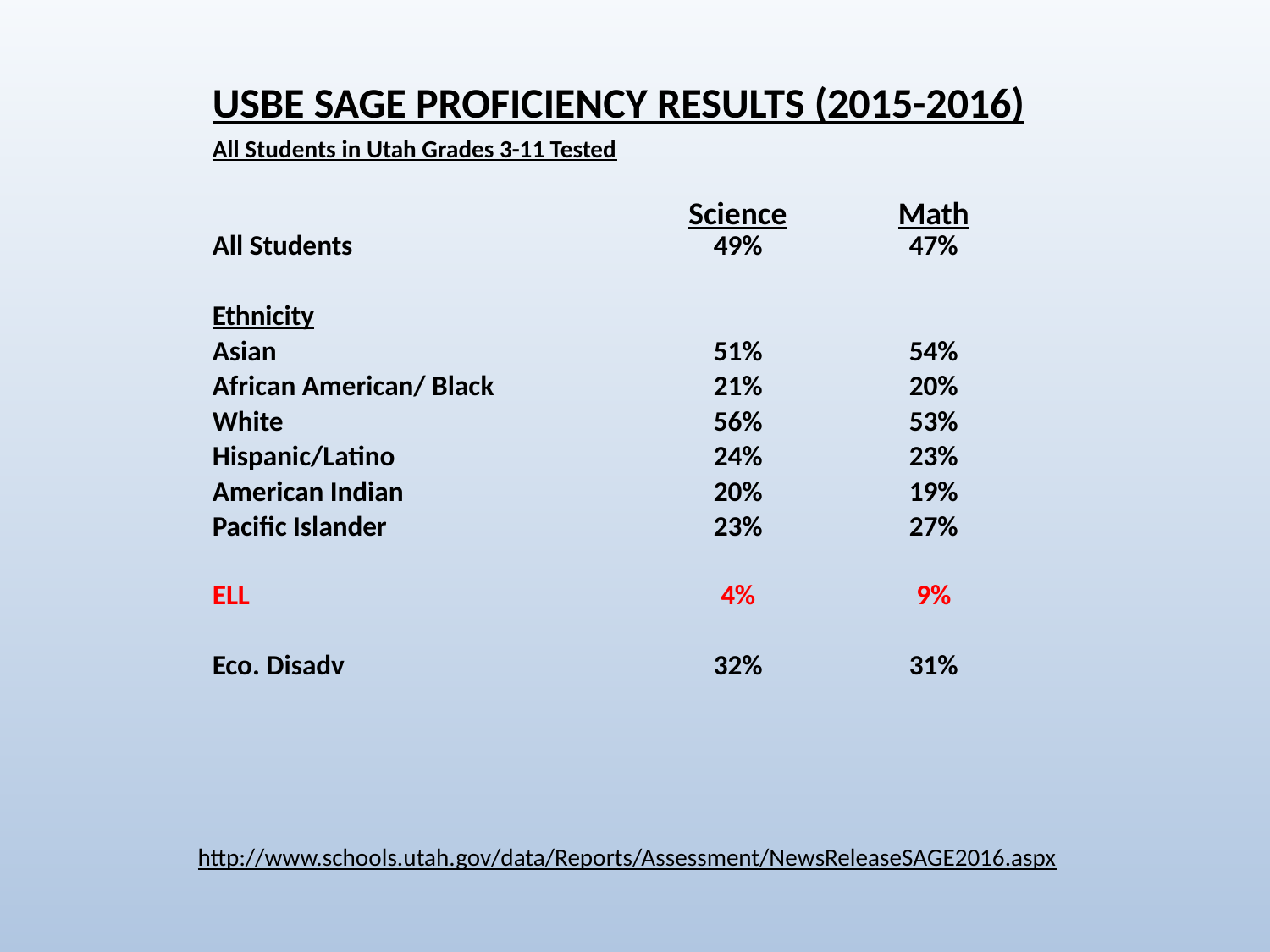

| USBE SAGE PROFICIENCY RESULTS (2015-2016) |  |  |
| --- | --- | --- |
| All Students in Utah Grades 3-11 Tested |  |  |
|  |  |  |
|  | Science | Math |
| All Students | 49% | 47% |
|  |  |  |
| Ethnicity |  |  |
| Asian | 51% | 54% |
| African American/ Black | 21% | 20% |
| White | 56% | 53% |
| Hispanic/Latino | 24% | 23% |
| American Indian | 20% | 19% |
| Pacific Islander | 23% | 27% |
|  |  |  |
| ELL | 4% | 9% |
|  |  |  |
| Eco. Disadv | 32% | 31% |
|  |  |  |
|  |  |  |
http://www.schools.utah.gov/data/Reports/Assessment/NewsReleaseSAGE2016.aspx